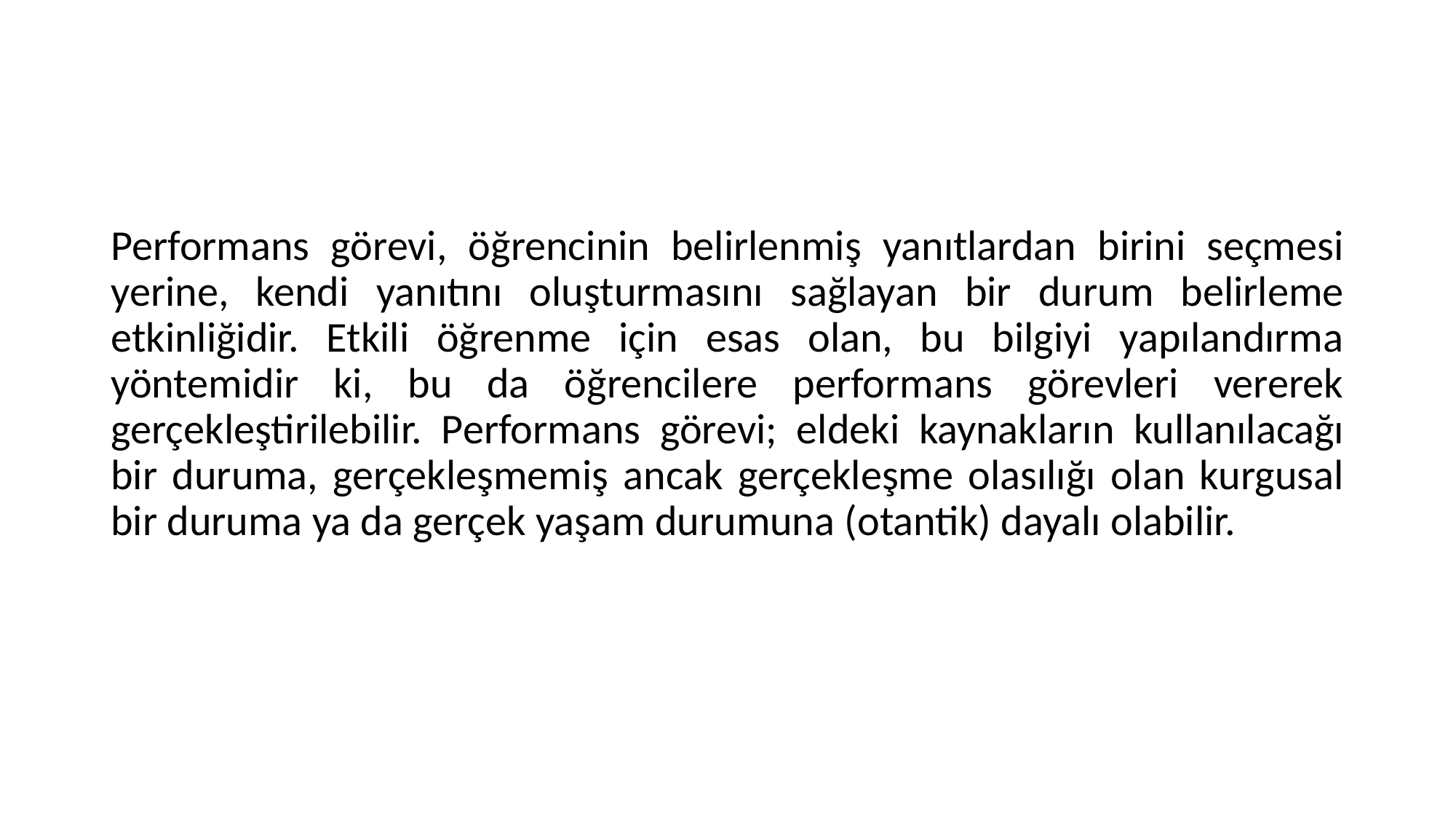

#
Performans görevi, öğrencinin belirlenmiş yanıtlardan birini seçmesi yerine, kendi yanıtını oluşturmasını sağlayan bir durum belirleme etkinliğidir. Etkili öğrenme için esas olan, bu bilgiyi yapılandırma yöntemidir ki, bu da öğrencilere performans görevleri vererek gerçekleştirilebilir. Performans görevi; eldeki kaynakların kullanılacağı bir duruma, gerçekleşmemiş ancak gerçekleşme olasılığı olan kurgusal bir duruma ya da gerçek yaşam durumuna (otantik) dayalı olabilir.